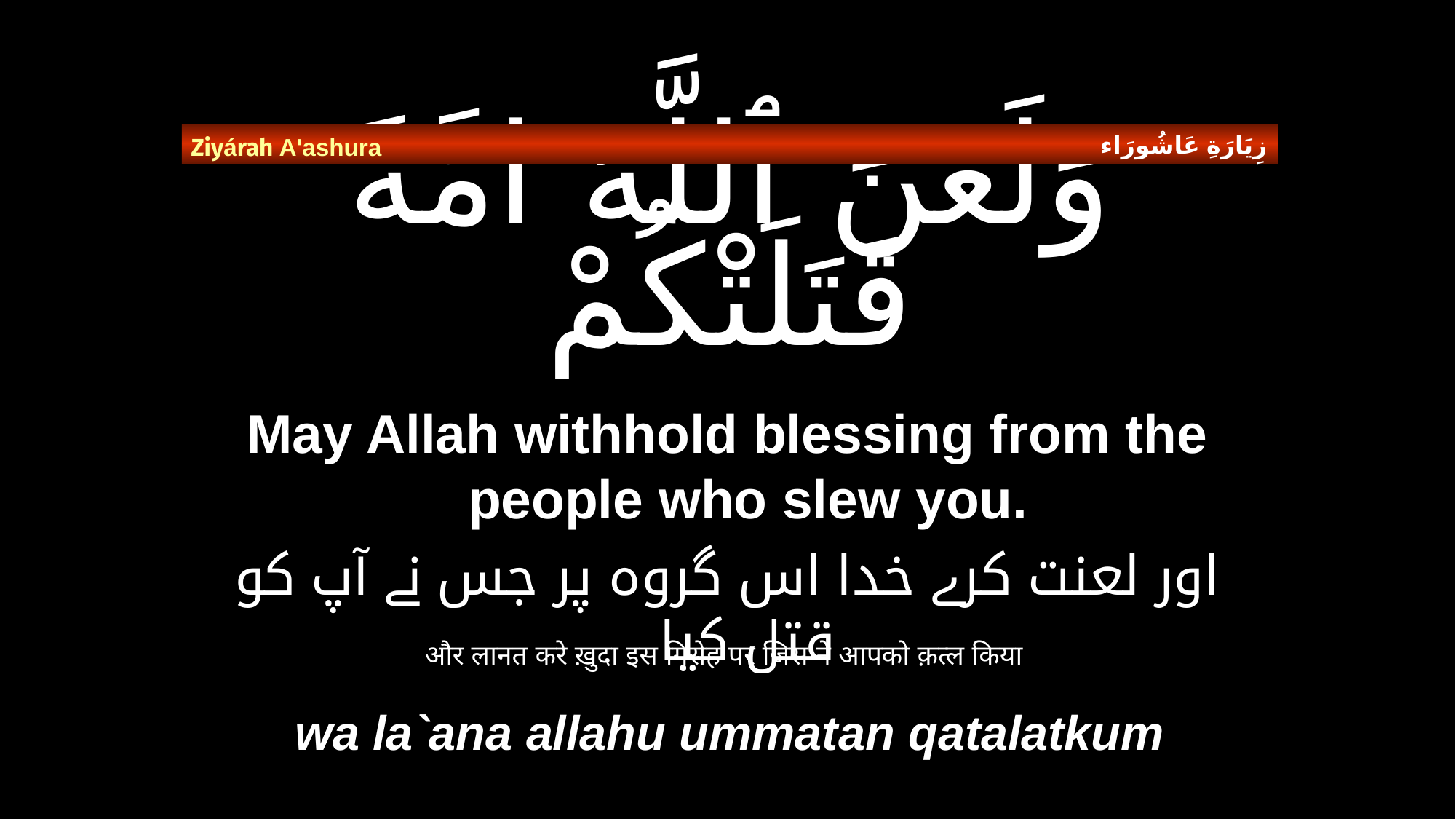

زِيَارَةِ عَاشُورَاء
Ziyárah A'ashura
# وَلَعَنَ ٱللَّهُ امَّةً قَتَلَتْكُمْ
May Allah withhold blessing from the people who slew you.
اور لعنت کرے خدا اس گروہ پر جس نے آپ کو قتل کیا
और लानत करे ख़ुदा इस गिरोह पर जिस ने आपको क़त्ल किया
wa la`ana allahu ummatan qatalatkum